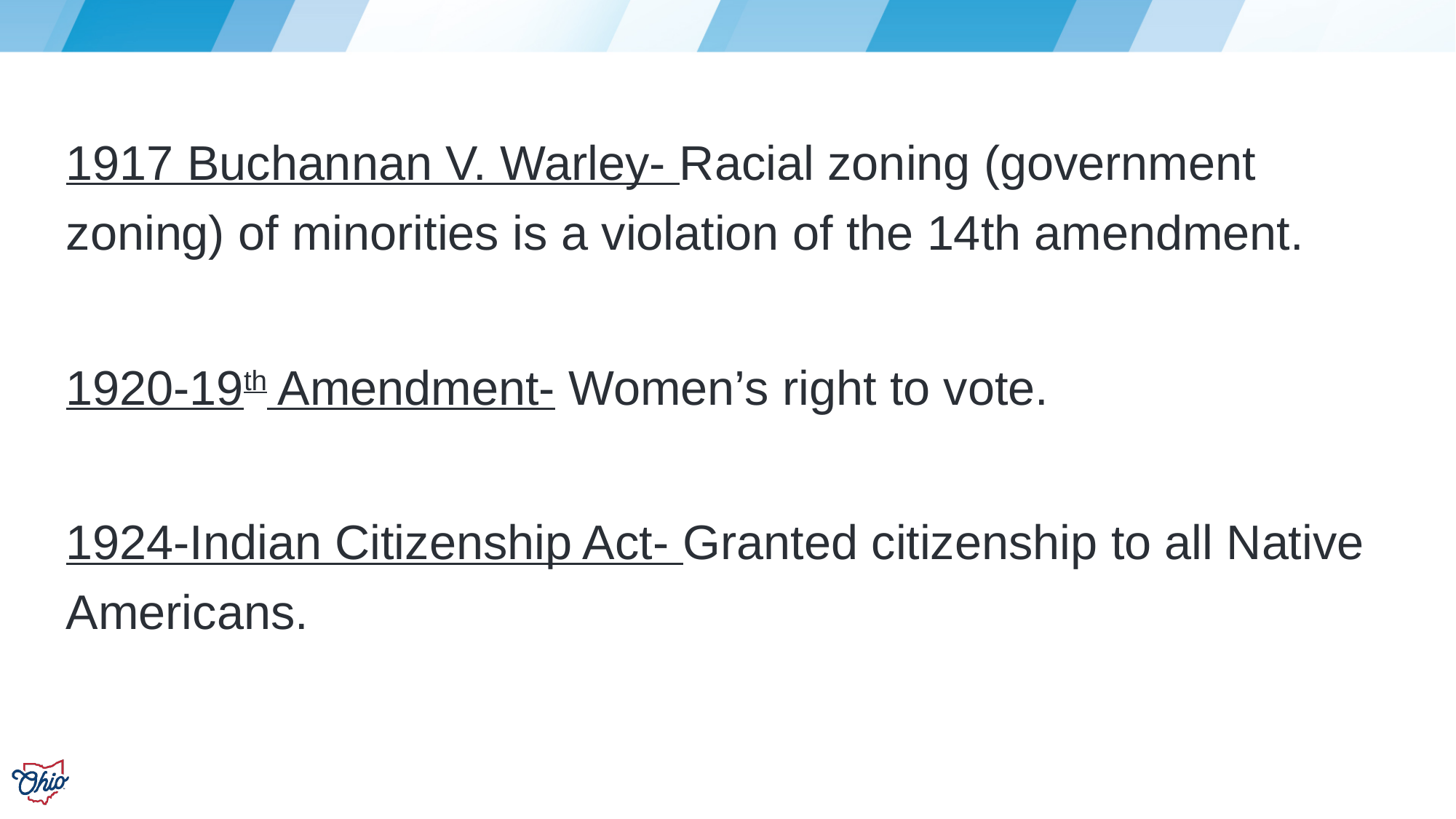

1917 Buchannan V. Warley- Racial zoning (government zoning) of minorities is a violation of the 14th amendment.

1920-19th Amendment- Women’s right to vote.

1924-Indian Citizenship Act- Granted citizenship to all Native Americans.